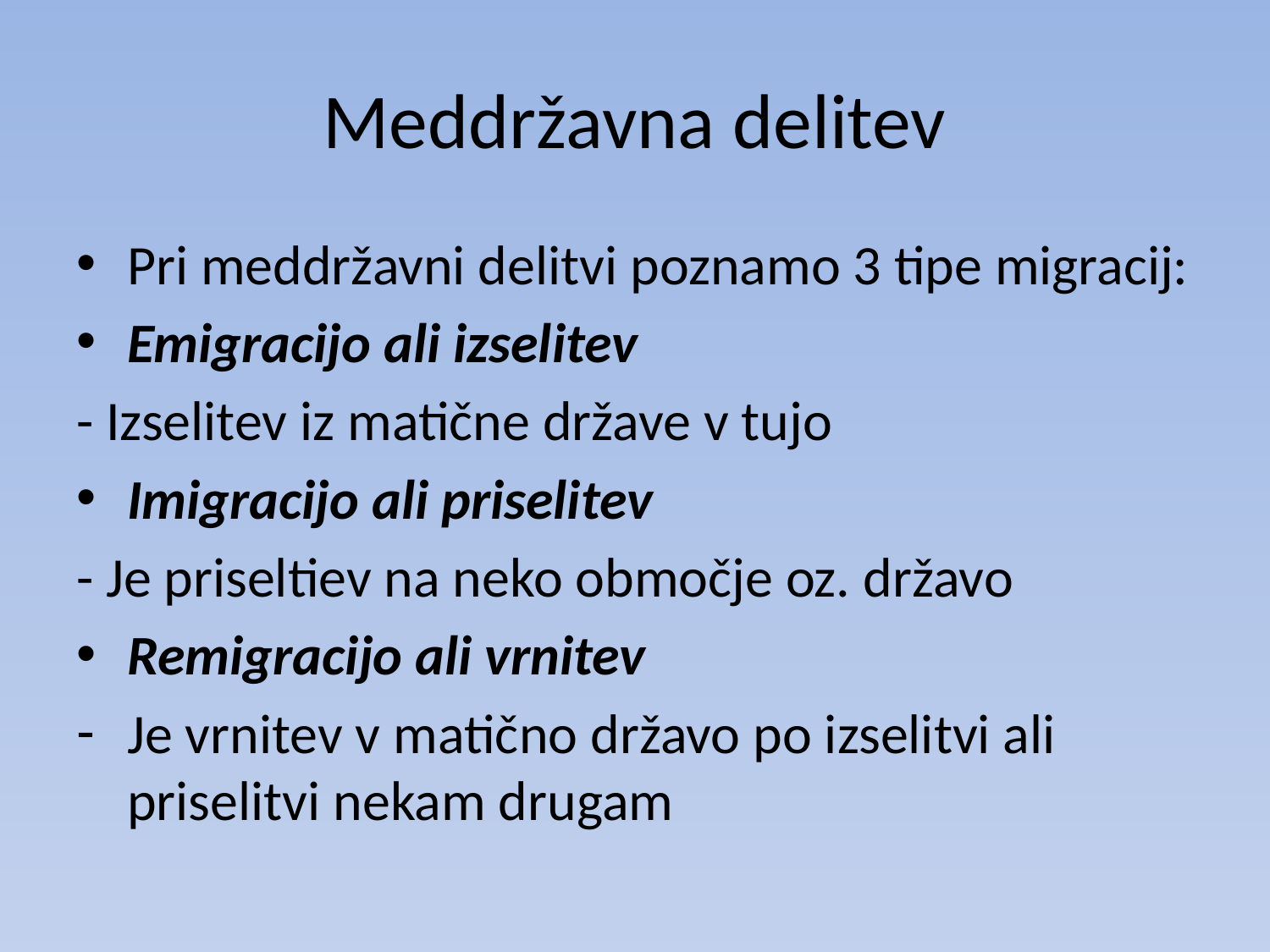

# Meddržavna delitev
Pri meddržavni delitvi poznamo 3 tipe migracij:
Emigracijo ali izselitev
- Izselitev iz matične države v tujo
Imigracijo ali priselitev
- Je priseltiev na neko območje oz. državo
Remigracijo ali vrnitev
Je vrnitev v matično državo po izselitvi ali priselitvi nekam drugam